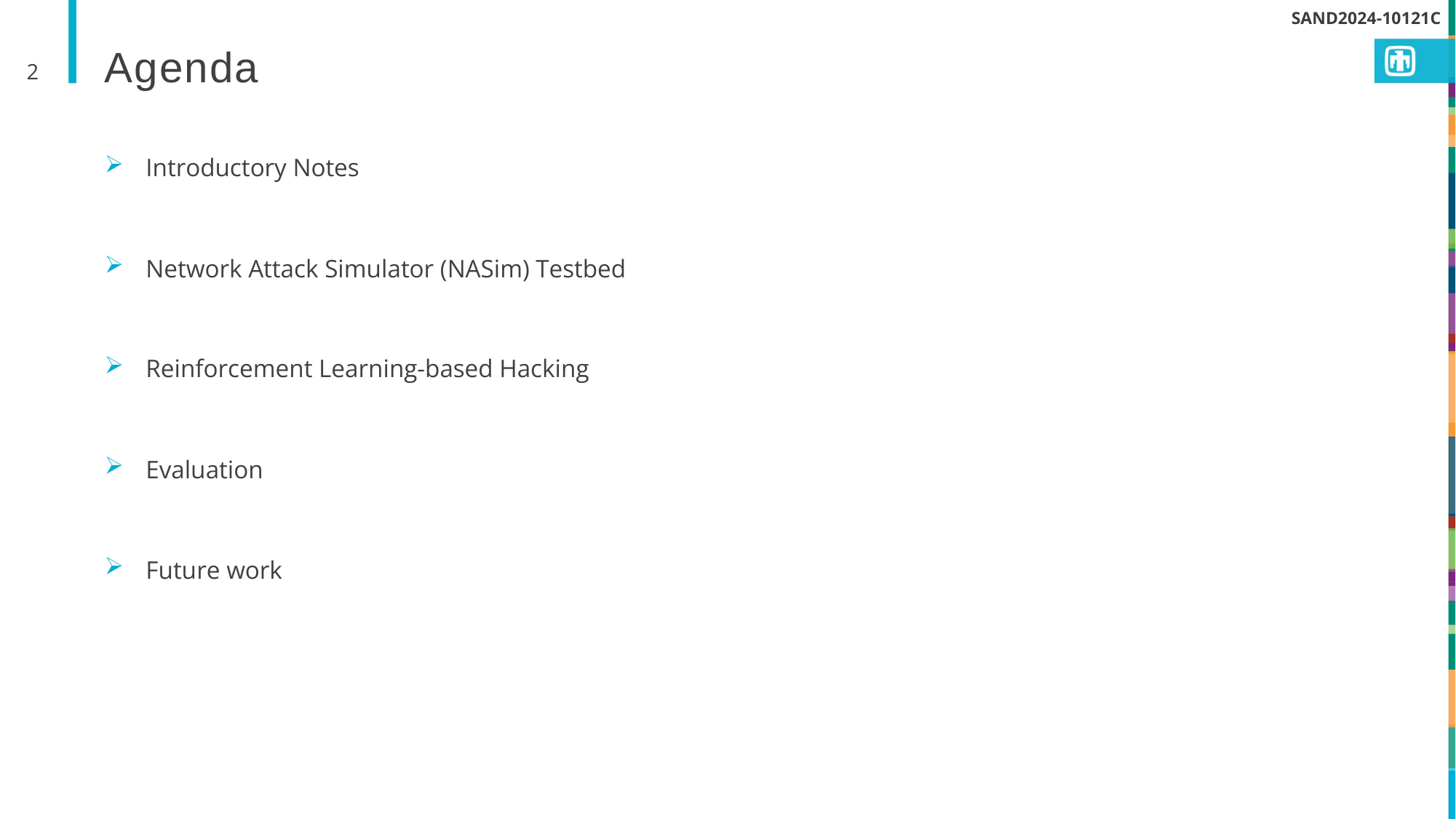

SAND2024-10121C
# Agenda
2
Introductory Notes

Network Attack Simulator (NASim) Testbed

Reinforcement Learning-based Hacking

Evaluation

Future work